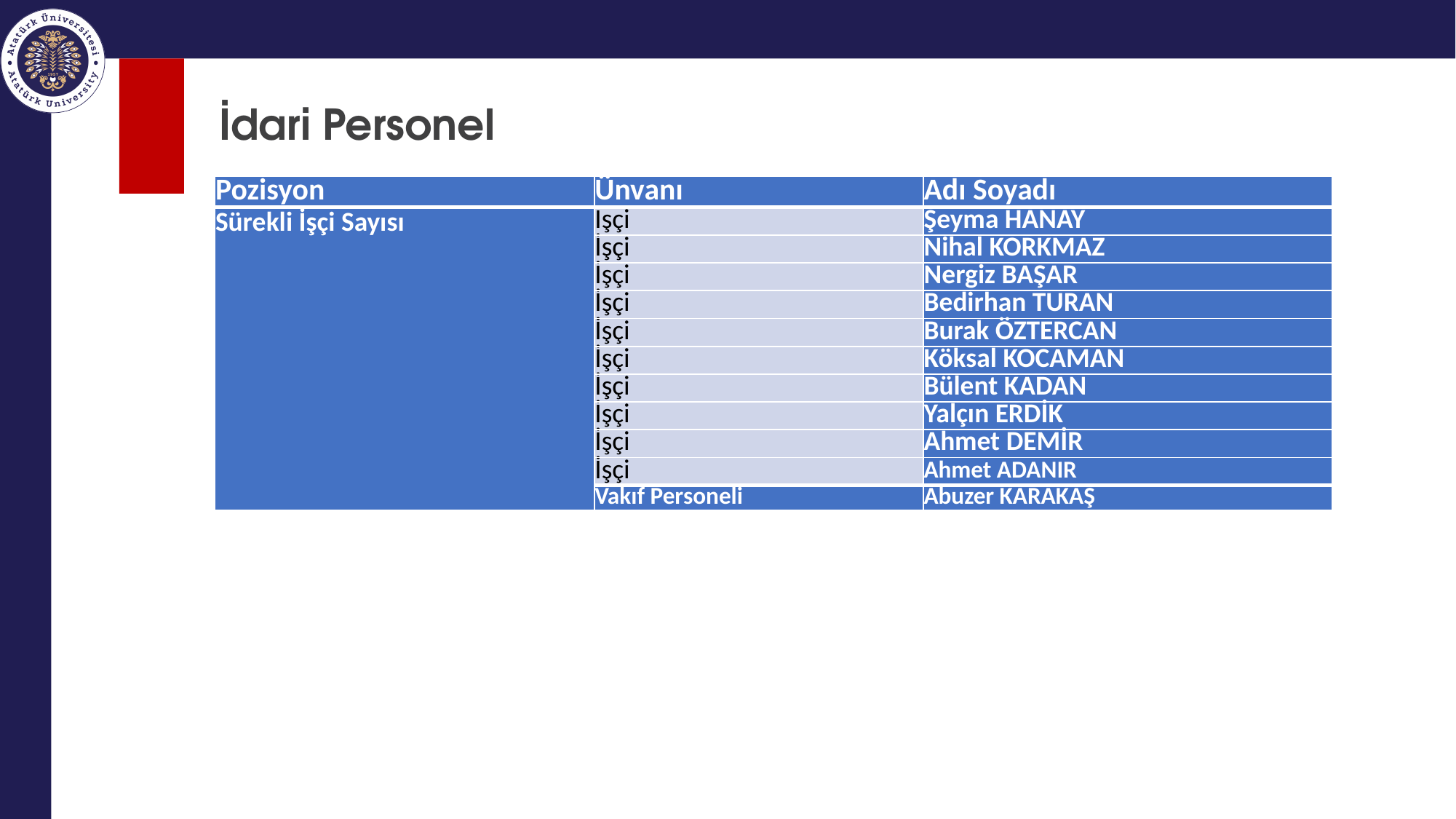

# İdari Personel
| Pozisyon | Ünvanı | Adı Soyadı |
| --- | --- | --- |
| Sürekli İşçi Sayısı | İşçi | Şeyma HANAY |
|  | İşçi | Nihal KORKMAZ |
|  | İşçi | Nergiz BAŞAR |
|  | İşçi | Bedirhan TURAN |
|  | İşçi | Burak ÖZTERCAN |
|  | İşçi | Köksal KOCAMAN |
|  | İşçi | Bülent KADAN |
|  | İşçi | Yalçın ERDİK |
|  | İşçi | Ahmet DEMİR |
|  | İşçi | Ahmet ADANIR |
|  | Vakıf Personeli | Abuzer KARAKAŞ |